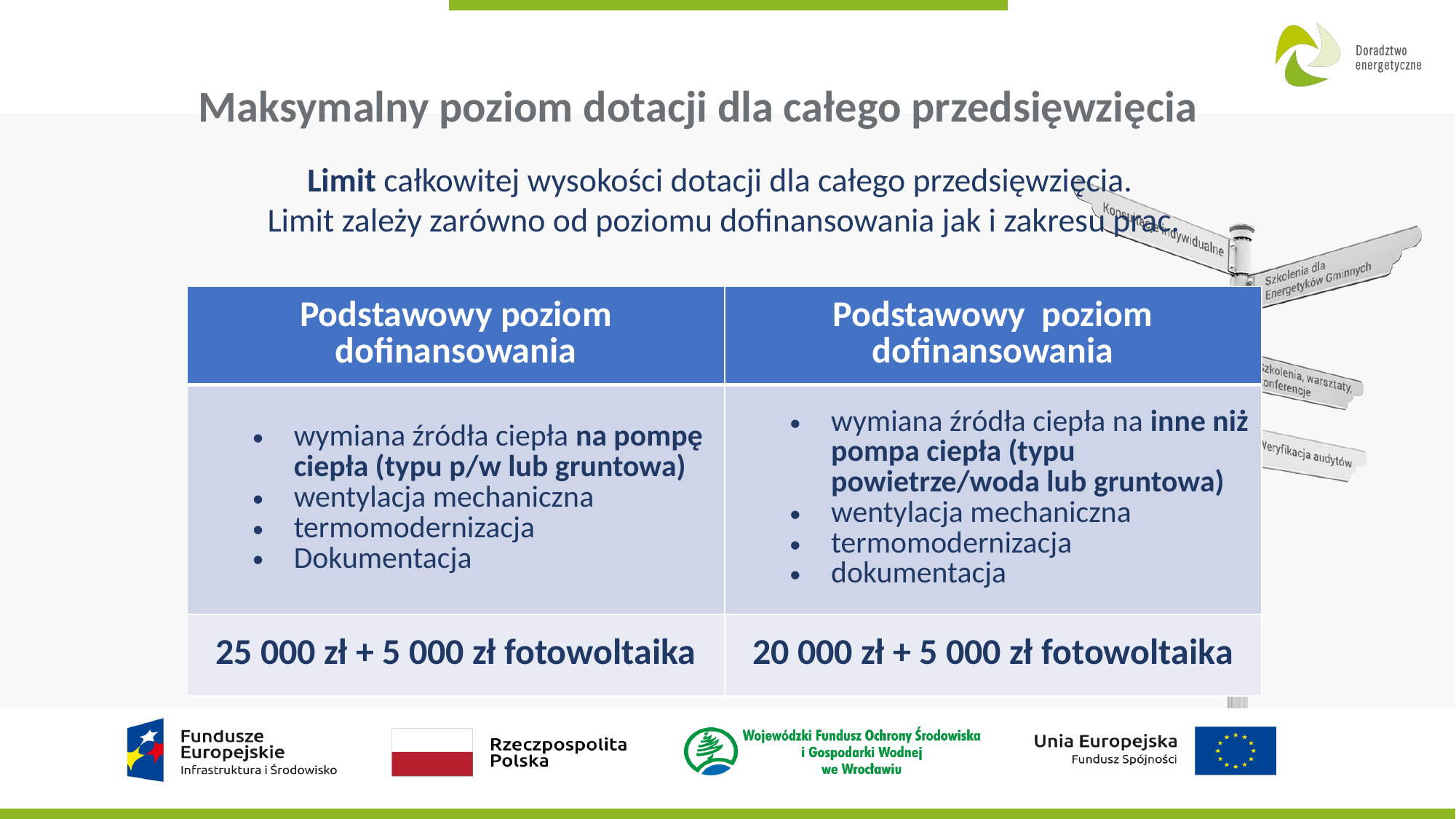

# Maksymalny poziom dotacji dla całego przedsięwzięcia
Limit całkowitej wysokości dotacji dla całego przedsięwzięcia.
Limit zależy zarówno od poziomu dofinansowania jak i zakresu prac.
| Podstawowy poziom dofinansowania | Podstawowy poziom dofinansowania |
| --- | --- |
| wymiana źródła ciepła na pompę ciepła (typu p/w lub gruntowa) wentylacja mechaniczna termomodernizacja Dokumentacja | wymiana źródła ciepła na inne niż pompa ciepła (typu powietrze/woda lub gruntowa) wentylacja mechaniczna termomodernizacja dokumentacja |
| 25 000 zł + 5 000 zł fotowoltaika | 20 000 zł + 5 000 zł fotowoltaika |